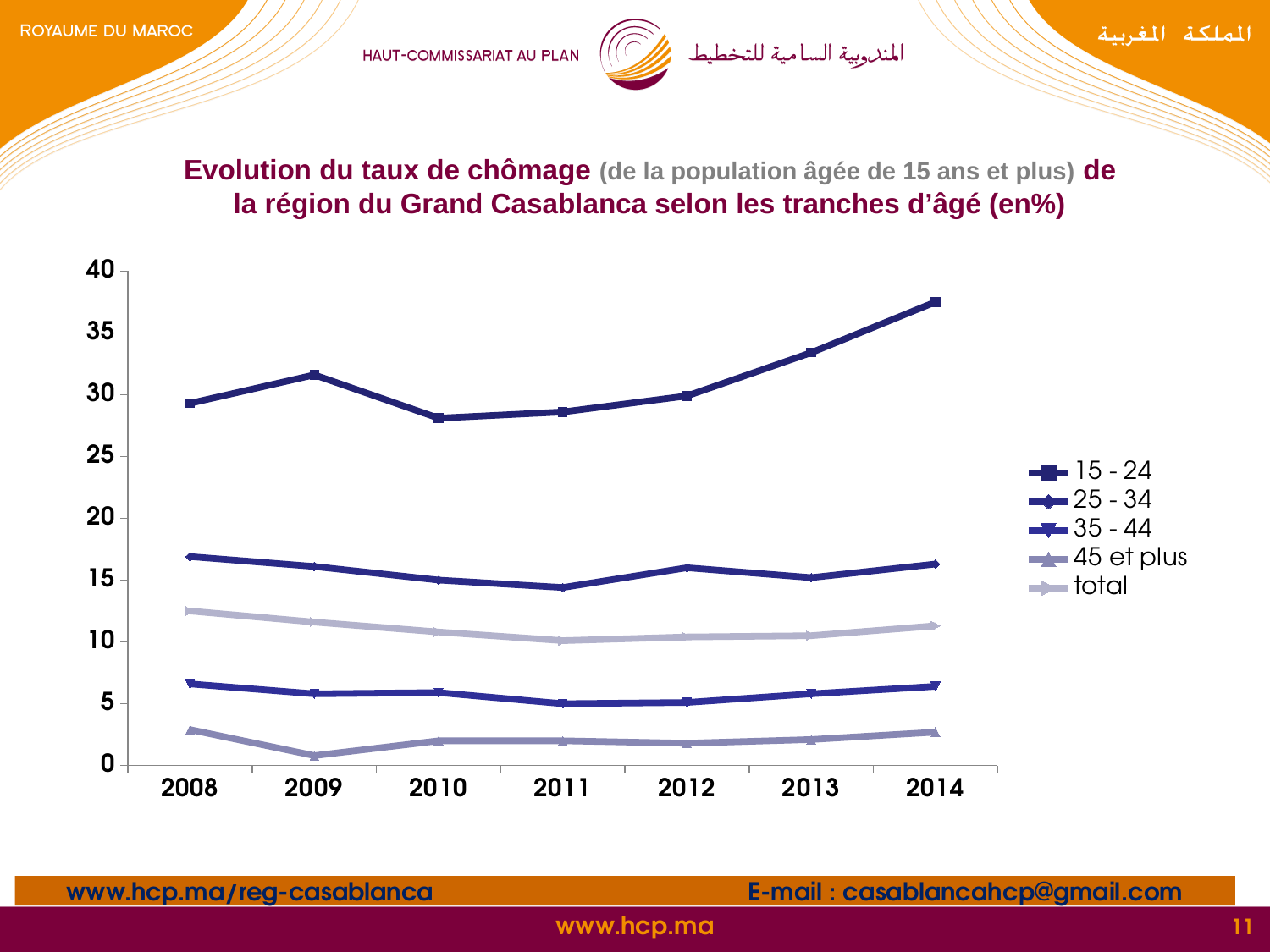

# Evolution du taux de chômage (de la population âgée de 15 ans et plus) de la région du Grand Casablanca selon les tranches d’âgé (en%)

### Chart

| Category | 15 - 24 | 25 - 34 | 35 - 44 | 45 et plus | total |
|---|---|---|---|---|---|
| 2008 | 29.3 | 16.9 | 6.6 | 2.9 | 12.5 |
| 2009 | 31.6 | 16.1 | 5.8 | 0.8 | 11.6 |
| 2010 | 28.1 | 15.0 | 5.9 | 2.0 | 10.8 |
| 2011 | 28.6 | 14.4 | 5.0 | 2.0 | 10.1 |
| 2012 | 29.9 | 16.0 | 5.1 | 1.8 | 10.4 |
| 2013 | 33.4 | 15.2 | 5.8 | 2.1 | 10.5 |
| 2014 | 37.5 | 16.3 | 6.4 | 2.7 | 11.3 |
www.hcp.ma/reg-casablanca                                             E-mail : casablancahcp@gmail.com

11